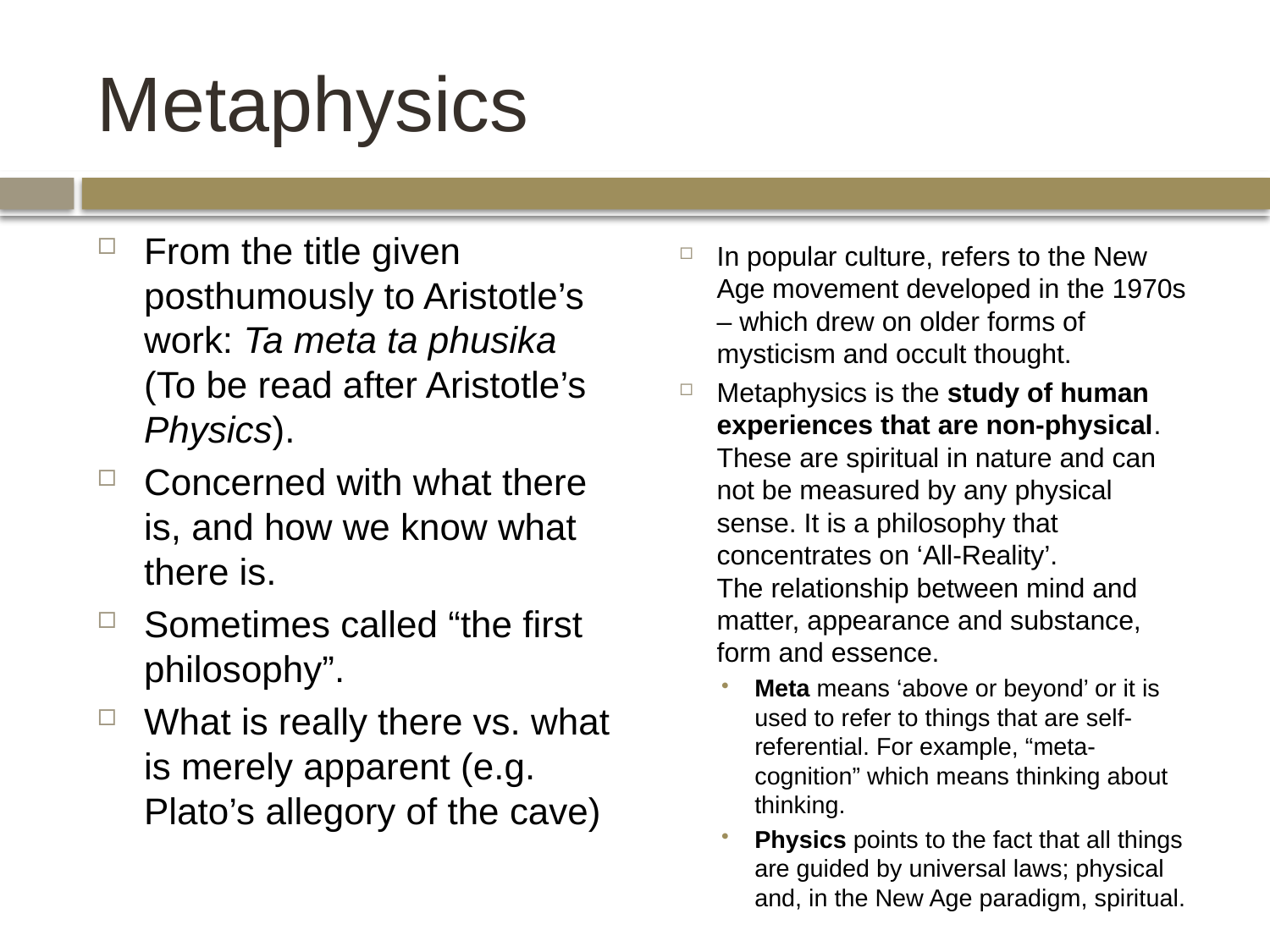

# Metaphysics
From the title given posthumously to Aristotle’s work: Ta meta ta phusika (To be read after Aristotle’s Physics).
Concerned with what there is, and how we know what there is.
Sometimes called “the first philosophy”.
What is really there vs. what is merely apparent (e.g. Plato’s allegory of the cave)

In popular culture, refers to the New Age movement developed in the 1970s – which drew on older forms of mysticism and occult thought.
Metaphysics is the study of human experiences that are non-physical. These are spiritual in nature and can not be measured by any physical sense. It is a philosophy that concentrates on ‘All-Reality’. The relationship between mind and matter, appearance and substance, form and essence.
Meta means ‘above or beyond’ or it is used to refer to things that are self-referential. For example, “meta-cognition” which means thinking about thinking.
Physics points to the fact that all things are guided by universal laws; physical and, in the New Age paradigm, spiritual.